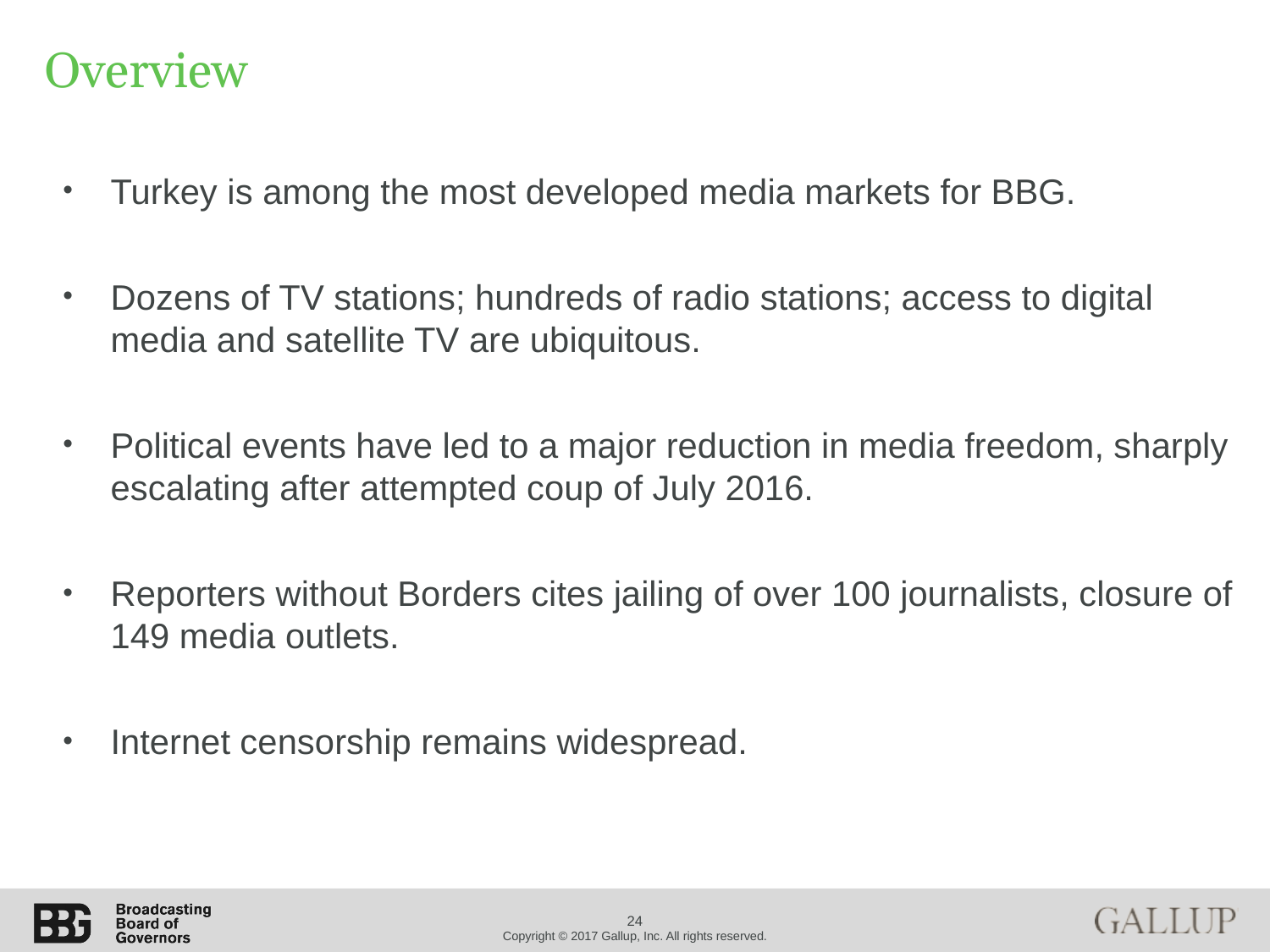

# Overview
Turkey is among the most developed media markets for BBG.

Dozens of TV stations; hundreds of radio stations; access to digital media and satellite TV are ubiquitous.

Political events have led to a major reduction in media freedom, sharply escalating after attempted coup of July 2016.

Reporters without Borders cites jailing of over 100 journalists, closure of 149 media outlets.

Internet censorship remains widespread.

24
Copyright © 2017 Gallup, Inc. All rights reserved.